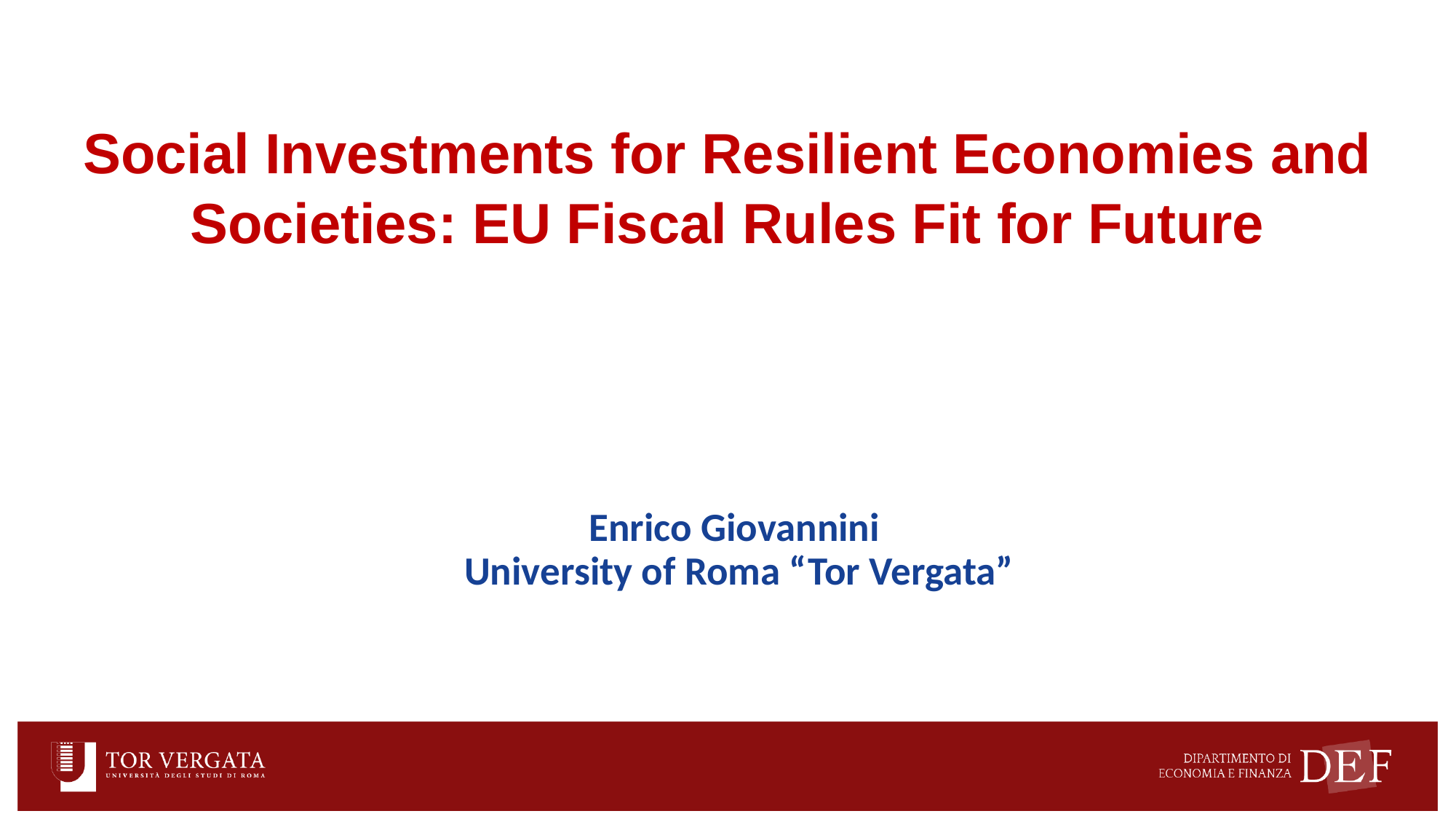

# Social Investments for Resilient Economies and Societies: EU Fiscal Rules Fit for Future

Enrico Giovannini
University of Roma “Tor Vergata”